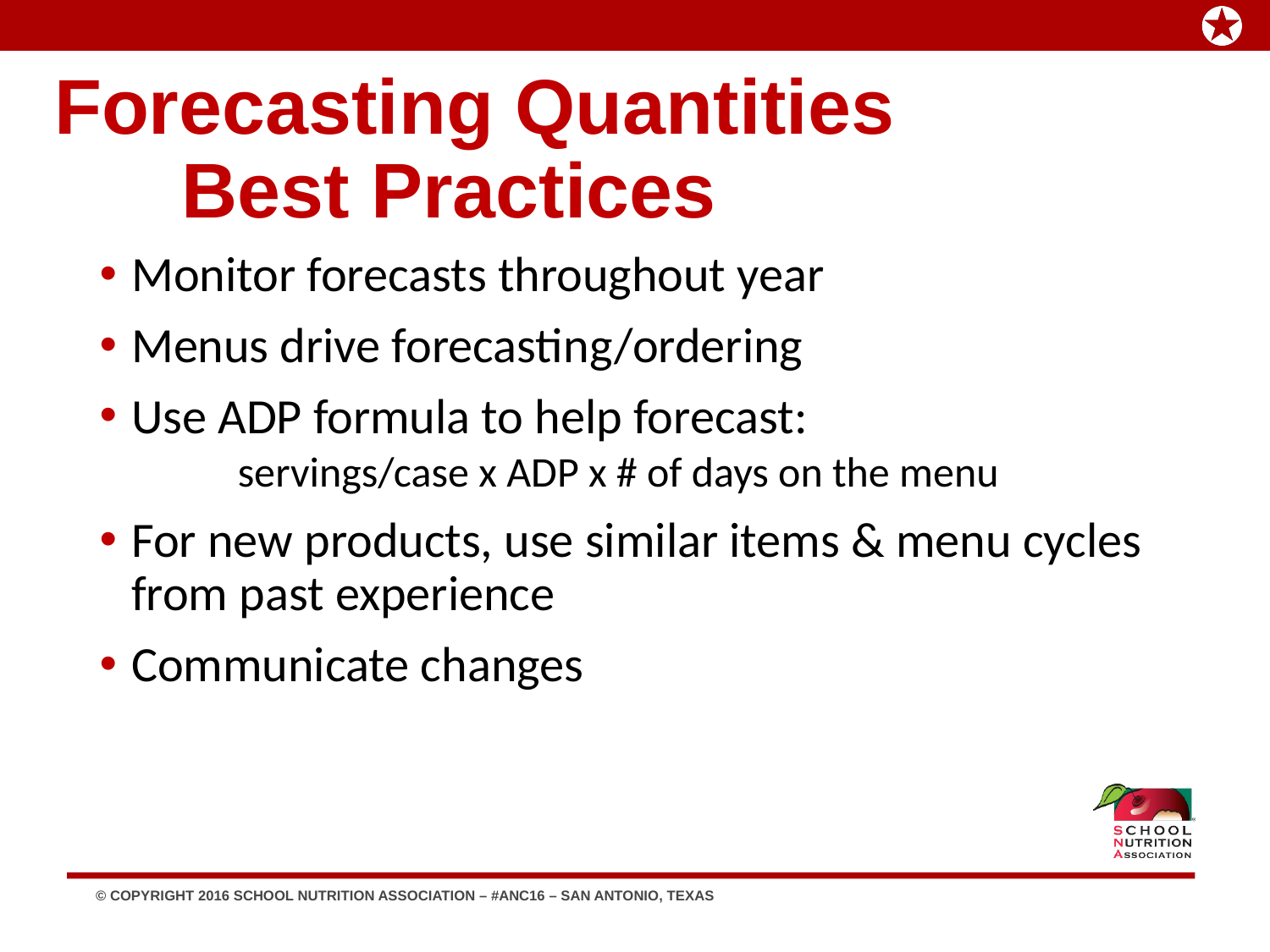

# Forecasting Quantities Best Practices
Monitor forecasts throughout year
Menus drive forecasting/ordering
Use ADP formula to help forecast:
	 servings/case x ADP x # of days on the menu
For new products, use similar items & menu cycles from past experience
Communicate changes